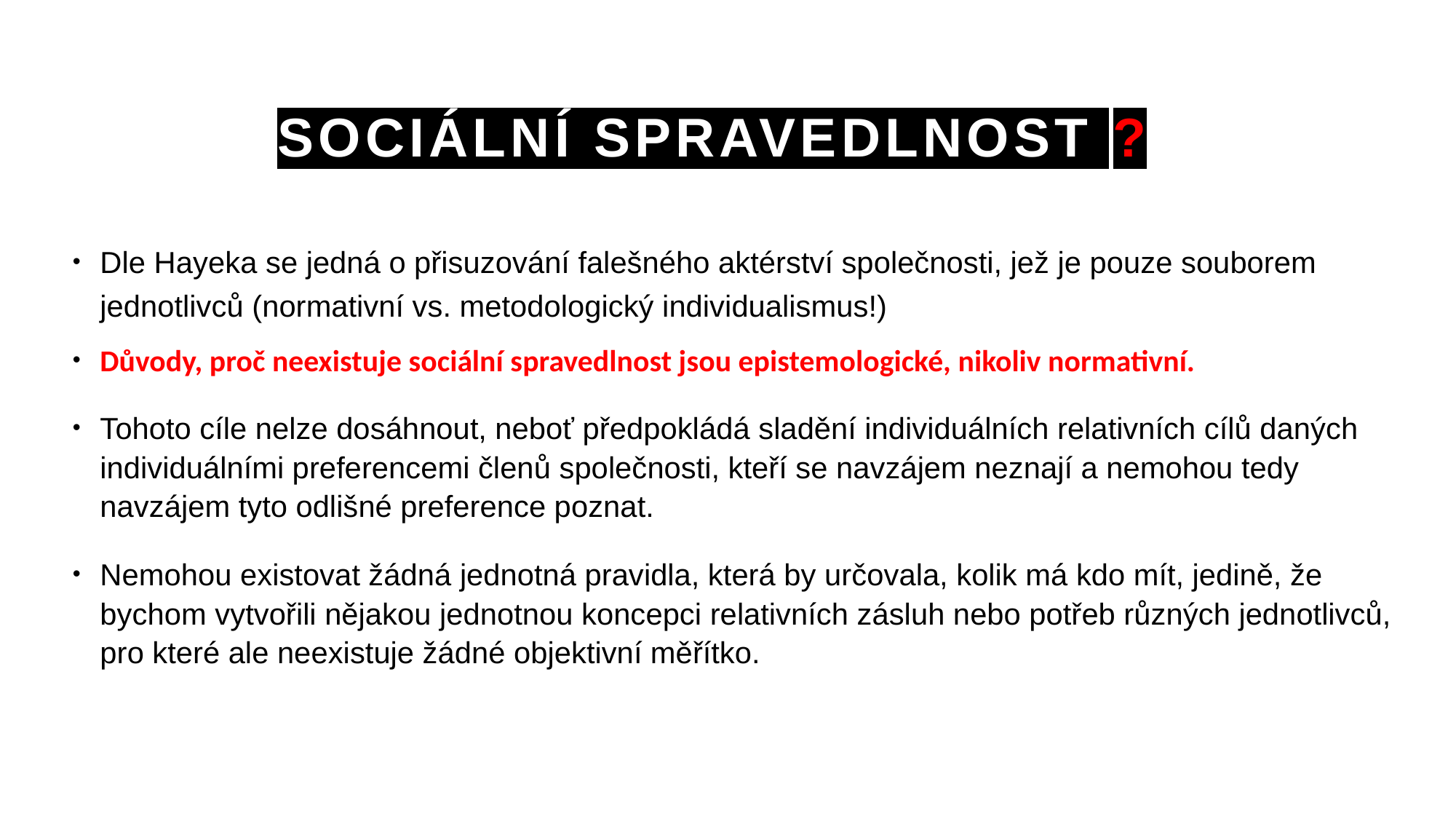

# Sociální spravedlnost ?
Dle Hayeka se jedná o přisuzování falešného aktérství společnosti, jež je pouze souborem jednotlivců (normativní vs. metodologický individualismus!)
Důvody, proč neexistuje sociální spravedlnost jsou epistemologické, nikoliv normativní.
Tohoto cíle nelze dosáhnout, neboť předpokládá sladění individuálních relativních cílů daných individuálními preferencemi členů společnosti, kteří se navzájem neznají a nemohou tedy navzájem tyto odlišné preference poznat.
Nemohou existovat žádná jednotná pravidla, která by určovala, kolik má kdo mít, jedině, že bychom vytvořili nějakou jednotnou koncepci relativních zásluh nebo potřeb různých jednotlivců, pro které ale neexistuje žádné objektivní měřítko.